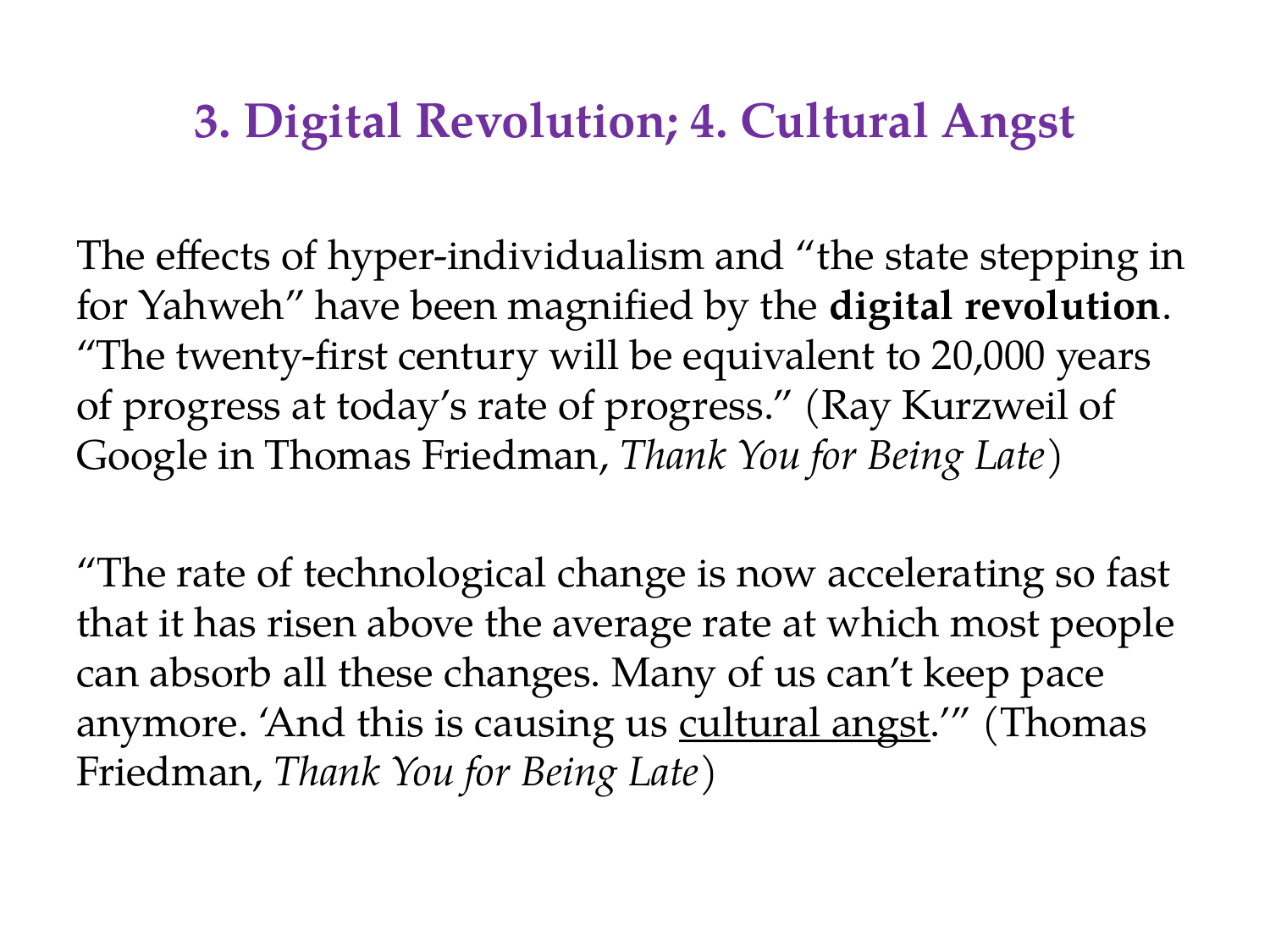

# 3. Digital Revolution; 4. Cultural Angst
The effects of hyper-individualism and “the state stepping in for Yahweh” have been magnified by the digital revolution. “The twenty-first century will be equivalent to 20,000 years of progress at today’s rate of progress.” (Ray Kurzweil of Google in Thomas Friedman, Thank You for Being Late)

“The rate of technological change is now accelerating so fast that it has risen above the average rate at which most people can absorb all these changes. Many of us can’t keep pace anymore. ‘And this is causing us cultural angst.’” (Thomas Friedman, Thank You for Being Late)